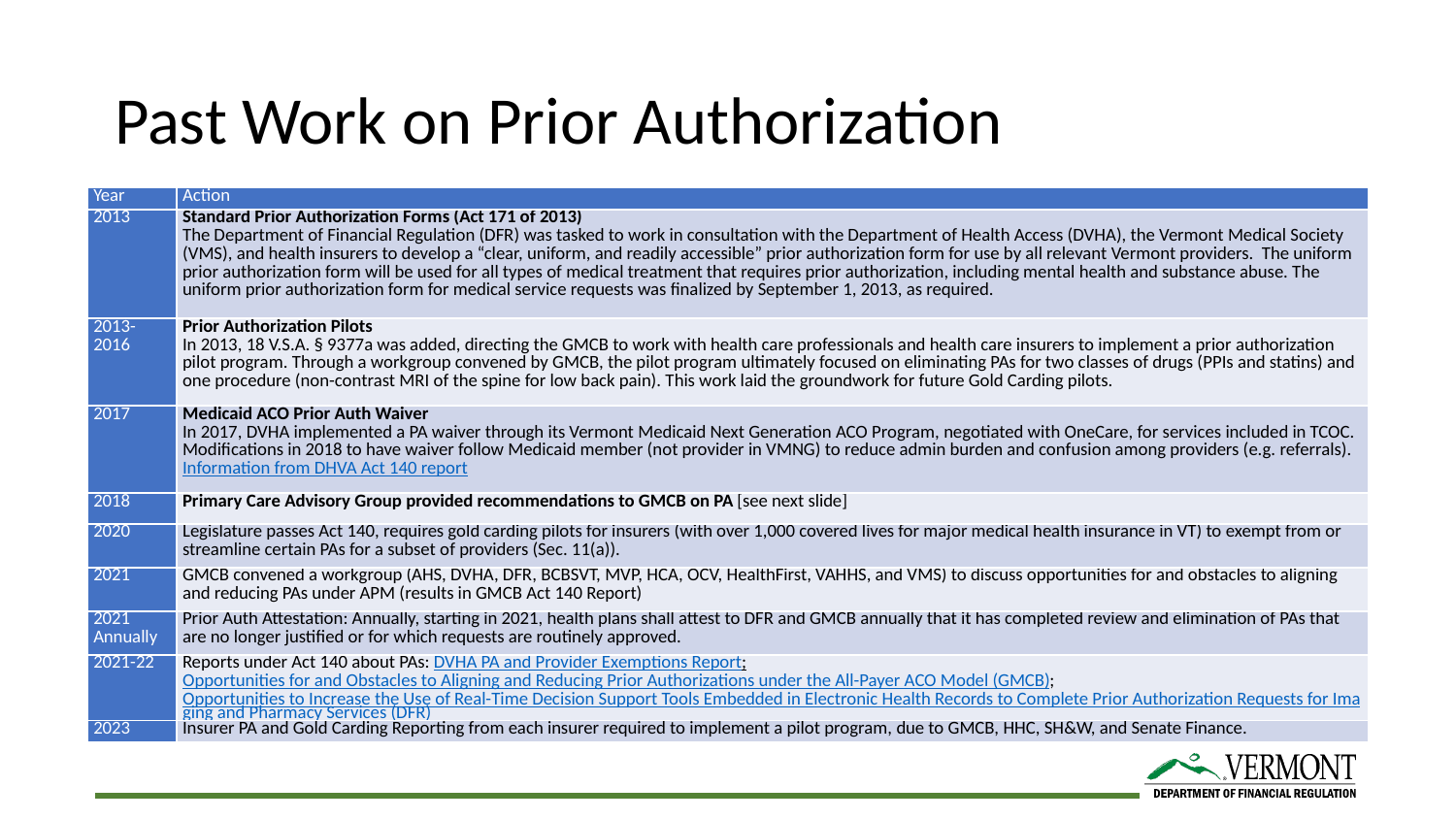

# Past Work on Prior Authorization
| Year | Action |
| --- | --- |
| 2013 | Standard Prior Authorization Forms (Act 171 of 2013) The Department of Financial Regulation (DFR) was tasked to work in consultation with the Department of Health Access (DVHA), the Vermont Medical Society (VMS), and health insurers to develop a “clear, uniform, and readily accessible” prior authorization form for use by all relevant Vermont providers. The uniform prior authorization form will be used for all types of medical treatment that requires prior authorization, including mental health and substance abuse. The uniform prior authorization form for medical service requests was finalized by September 1, 2013, as required. |
| 2013-2016 | Prior Authorization Pilots In 2013, 18 V.S.A. § 9377a was added, directing the GMCB to work with health care professionals and health care insurers to implement a prior authorization pilot program. Through a workgroup convened by GMCB, the pilot program ultimately focused on eliminating PAs for two classes of drugs (PPIs and statins) and one procedure (non-contrast MRI of the spine for low back pain). This work laid the groundwork for future Gold Carding pilots. |
| 2017 | Medicaid ACO Prior Auth Waiver In 2017, DVHA implemented a PA waiver through its Vermont Medicaid Next Generation ACO Program, negotiated with OneCare, for services included in TCOC. Modifications in 2018 to have waiver follow Medicaid member (not provider in VMNG) to reduce admin burden and confusion among providers (e.g. referrals). Information from DHVA Act 140 report |
| 2018 | Primary Care Advisory Group provided recommendations to GMCB on PA [see next slide] |
| 2020 | Legislature passes Act 140, requires gold carding pilots for insurers (with over 1,000 covered lives for major medical health insurance in VT) to exempt from or streamline certain PAs for a subset of providers (Sec. 11(a)). |
| 2021 | GMCB convened a workgroup (AHS, DVHA, DFR, BCBSVT, MVP, HCA, OCV, HealthFirst, VAHHS, and VMS) to discuss opportunities for and obstacles to aligning and reducing PAs under APM (results in GMCB Act 140 Report) |
| 2021 Annually | Prior Auth Attestation: Annually, starting in 2021, health plans shall attest to DFR and GMCB annually that it has completed review and elimination of PAs that are no longer justified or for which requests are routinely approved. |
| 2021-22 | Reports under Act 140 about PAs: DVHA PA and Provider Exemptions Report; Opportunities for and Obstacles to Aligning and Reducing Prior Authorizations under the All-Payer ACO Model (GMCB); Opportunities to Increase the Use of Real-Time Decision Support Tools Embedded in Electronic Health Records to Complete Prior Authorization Requests for Imaging and Pharmacy Services (DFR) |
| 2023 | Insurer PA and Gold Carding Reporting from each insurer required to implement a pilot program, due to GMCB, HHC, SH&W, and Senate Finance. |